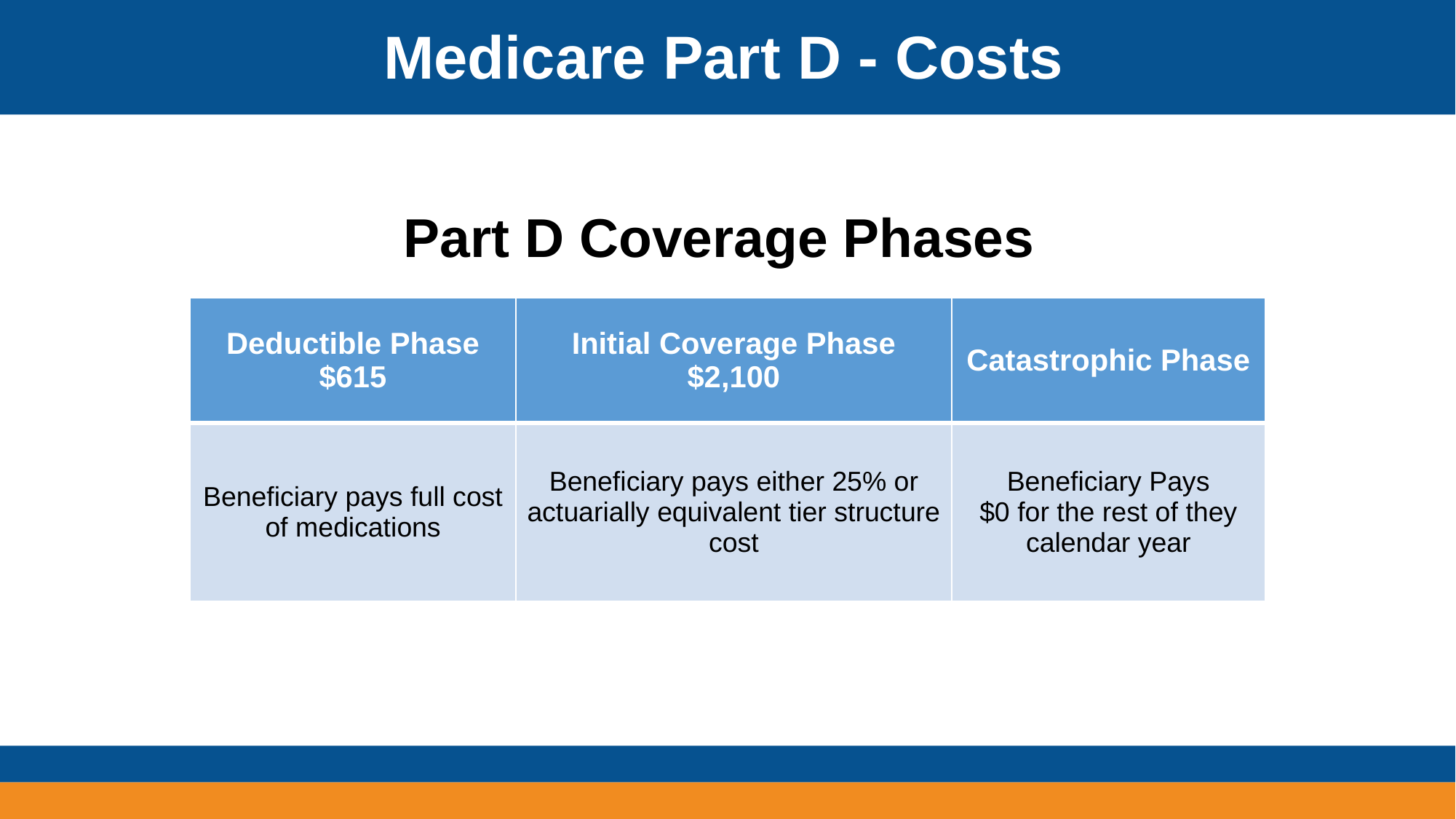

Medicare Part D - Costs
Part D Coverage Phases
| Deductible Phase $615 | Initial Coverage Phase $2,100 | Catastrophic Phase |
| --- | --- | --- |
| Beneficiary pays full cost of medications | Beneficiary pays either 25% or actuarially equivalent tier structure cost | Beneficiary Pays $0 for the rest of they calendar year |